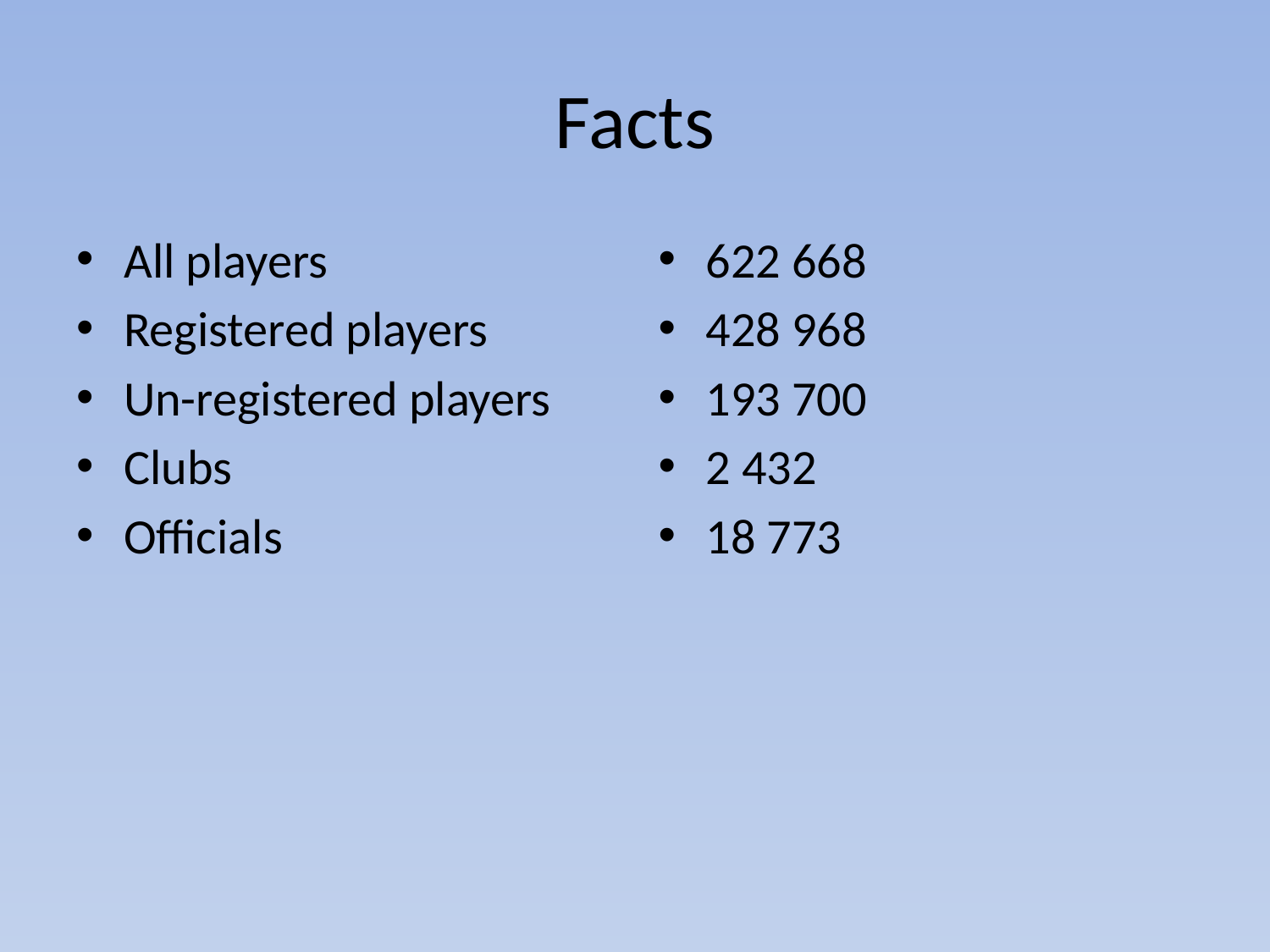

# Facts
All players
Registered players
Un-registered players
Clubs
Officials

622 668
428 968
193 700
2 432
18 773